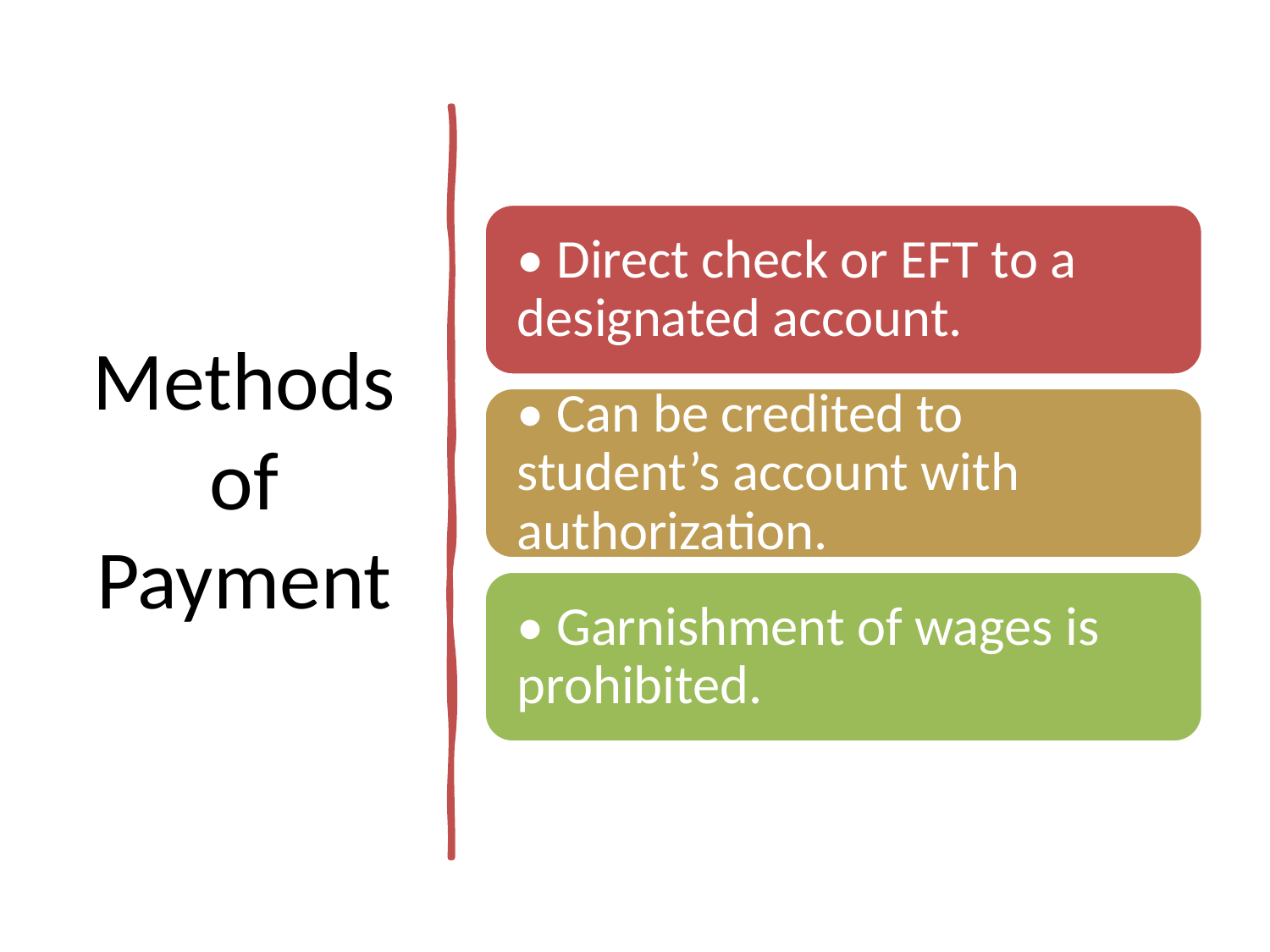

• Direct check or EFT to a designated account.
• Can be credited to student’s account with authorization.
• Garnishment of wages is prohibited.
# Methods of Payment